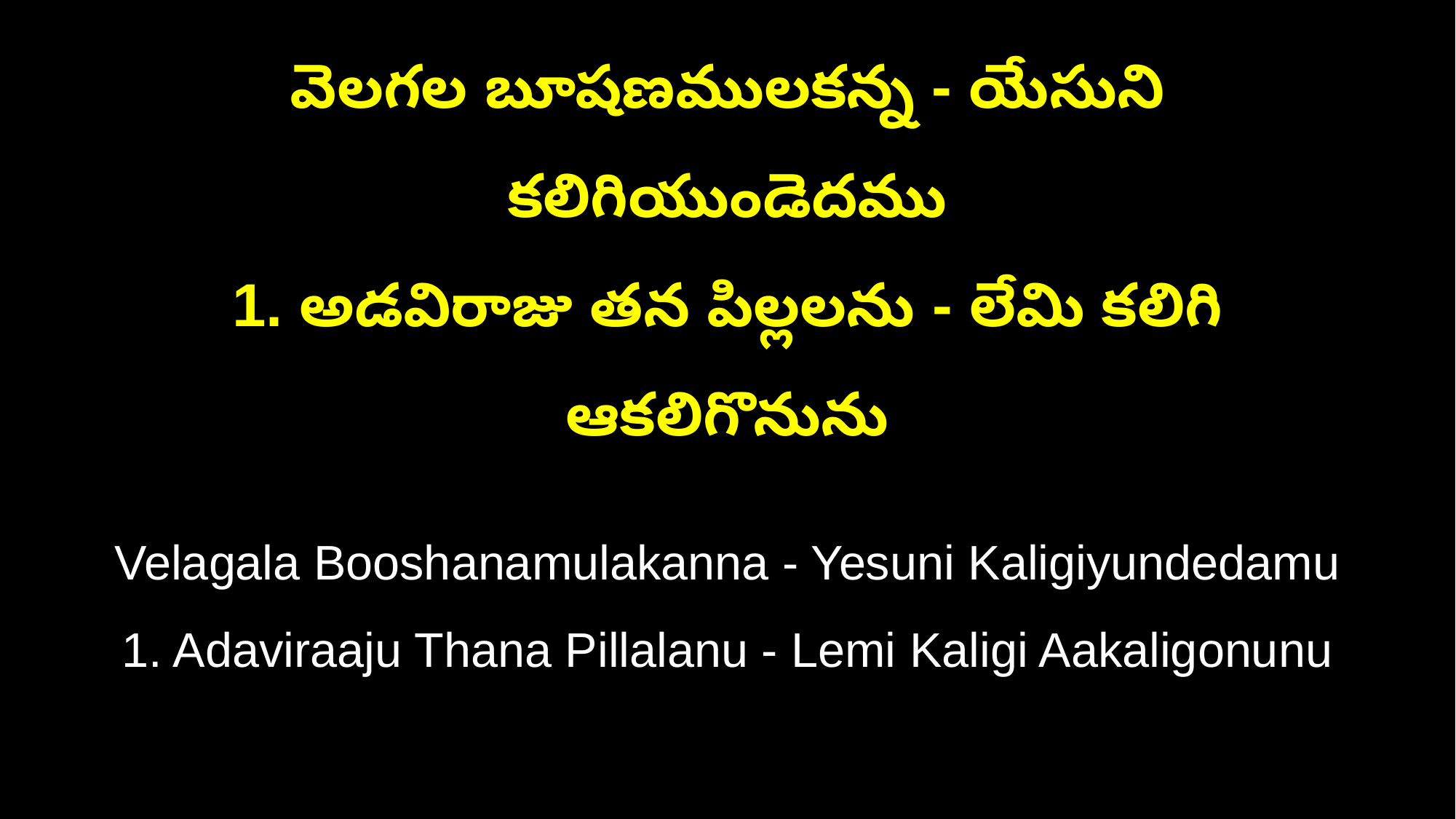

వెలగల బూషణములకన్న - యేసుని కలిగియుండెదము
1. అడవిరాజు తన పిల్లలను - లేమి కలిగి ఆకలిగొనును
Velagala Booshanamulakanna - Yesuni Kaligiyundedamu
1. Adaviraaju Thana Pillalanu - Lemi Kaligi Aakaligonunu